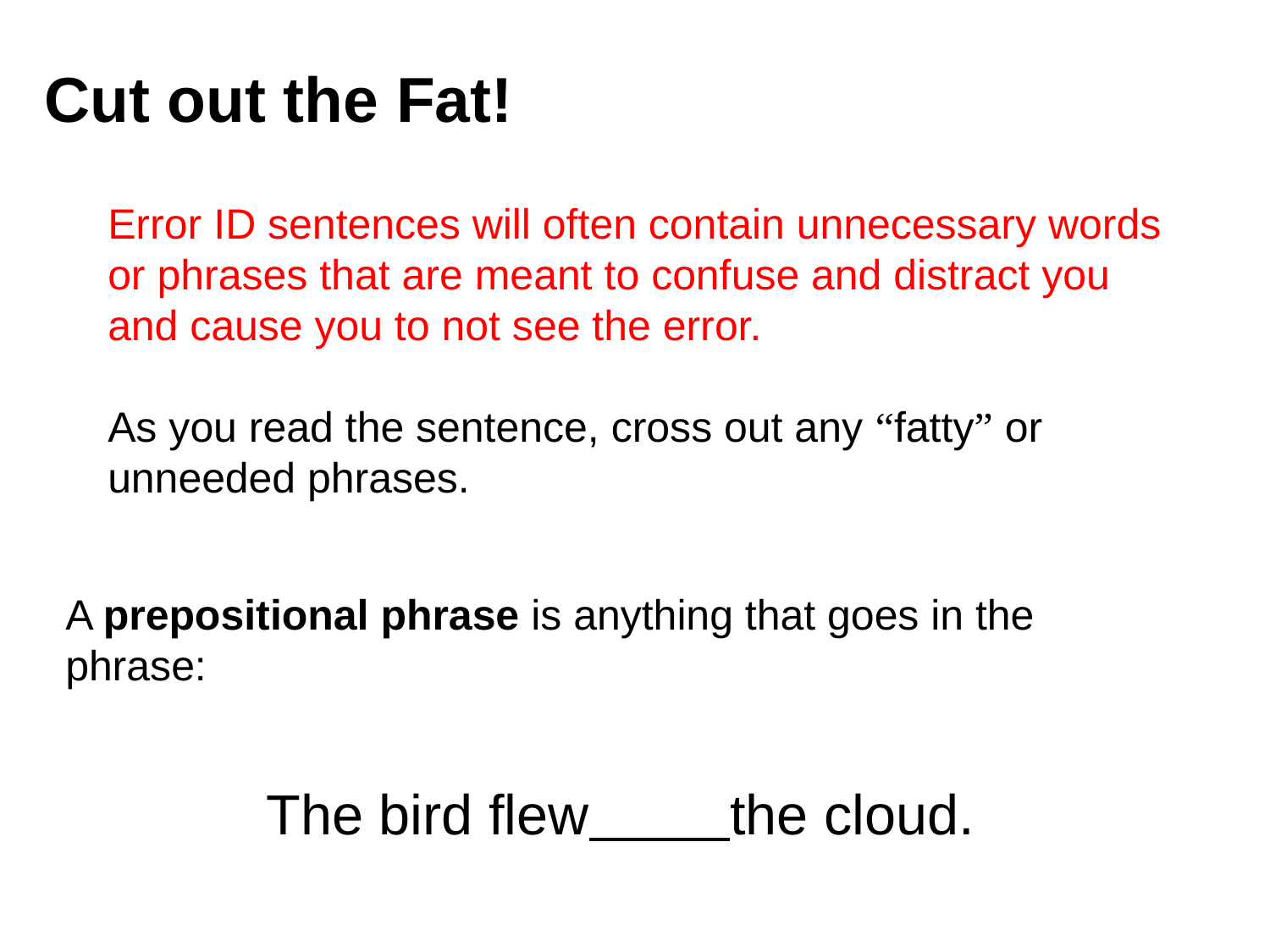

Cut out the Fat!
Error ID sentences will often contain unnecessary words or phrases that are meant to confuse and distract you and cause you to not see the error.

As you read the sentence, cross out any “fatty” or unneeded phrases.
A prepositional phrase is anything that goes in the phrase:
The bird flew         the cloud.